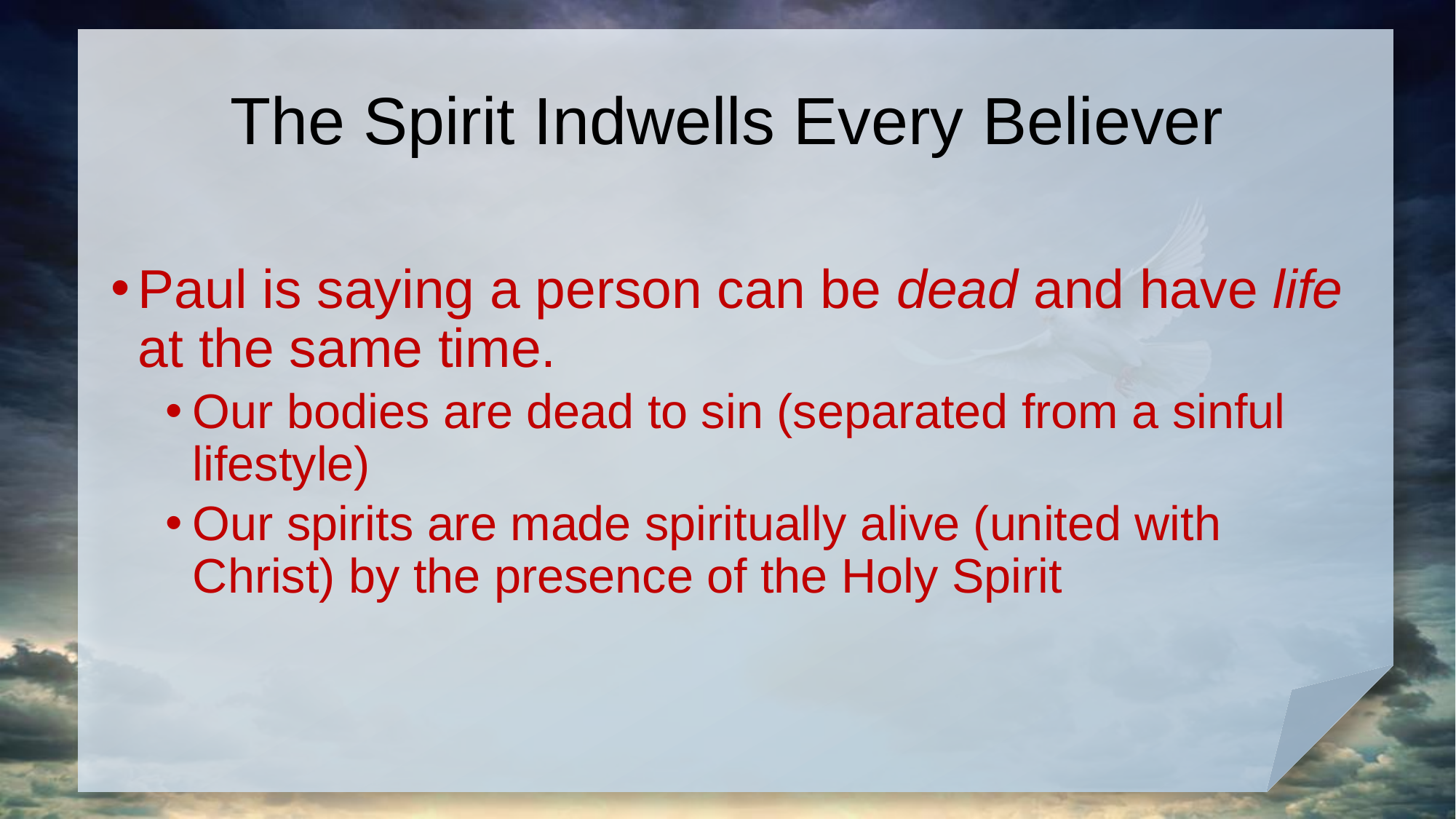

# The Spirit Indwells Every Believer
Paul is saying a person can be dead and have life at the same time.
Our bodies are dead to sin (separated from a sinful lifestyle)
Our spirits are made spiritually alive (united with Christ) by the presence of the Holy Spirit